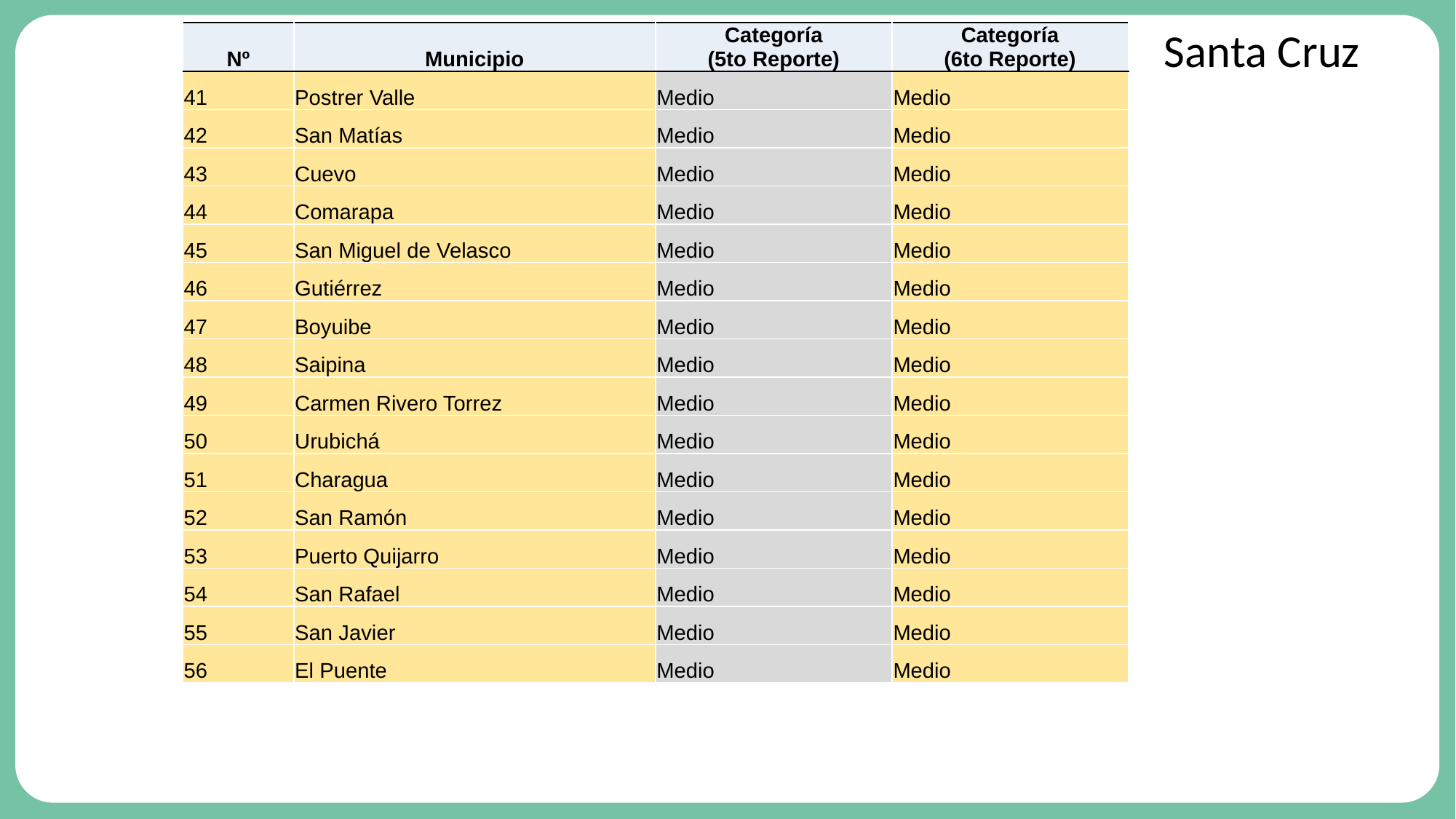

# Santa Cruz
| Nº | Municipio | Categoría (5to Reporte) | Categoría (6to Reporte) |
| --- | --- | --- | --- |
| 41 | Postrer Valle | Medio | Medio |
| 42 | San Matías | Medio | Medio |
| 43 | Cuevo | Medio | Medio |
| 44 | Comarapa | Medio | Medio |
| 45 | San Miguel de Velasco | Medio | Medio |
| 46 | Gutiérrez | Medio | Medio |
| 47 | Boyuibe | Medio | Medio |
| 48 | Saipina | Medio | Medio |
| 49 | Carmen Rivero Torrez | Medio | Medio |
| 50 | Urubichá | Medio | Medio |
| 51 | Charagua | Medio | Medio |
| 52 | San Ramón | Medio | Medio |
| 53 | Puerto Quijarro | Medio | Medio |
| 54 | San Rafael | Medio | Medio |
| 55 | San Javier | Medio | Medio |
| 56 | El Puente | Medio | Medio |